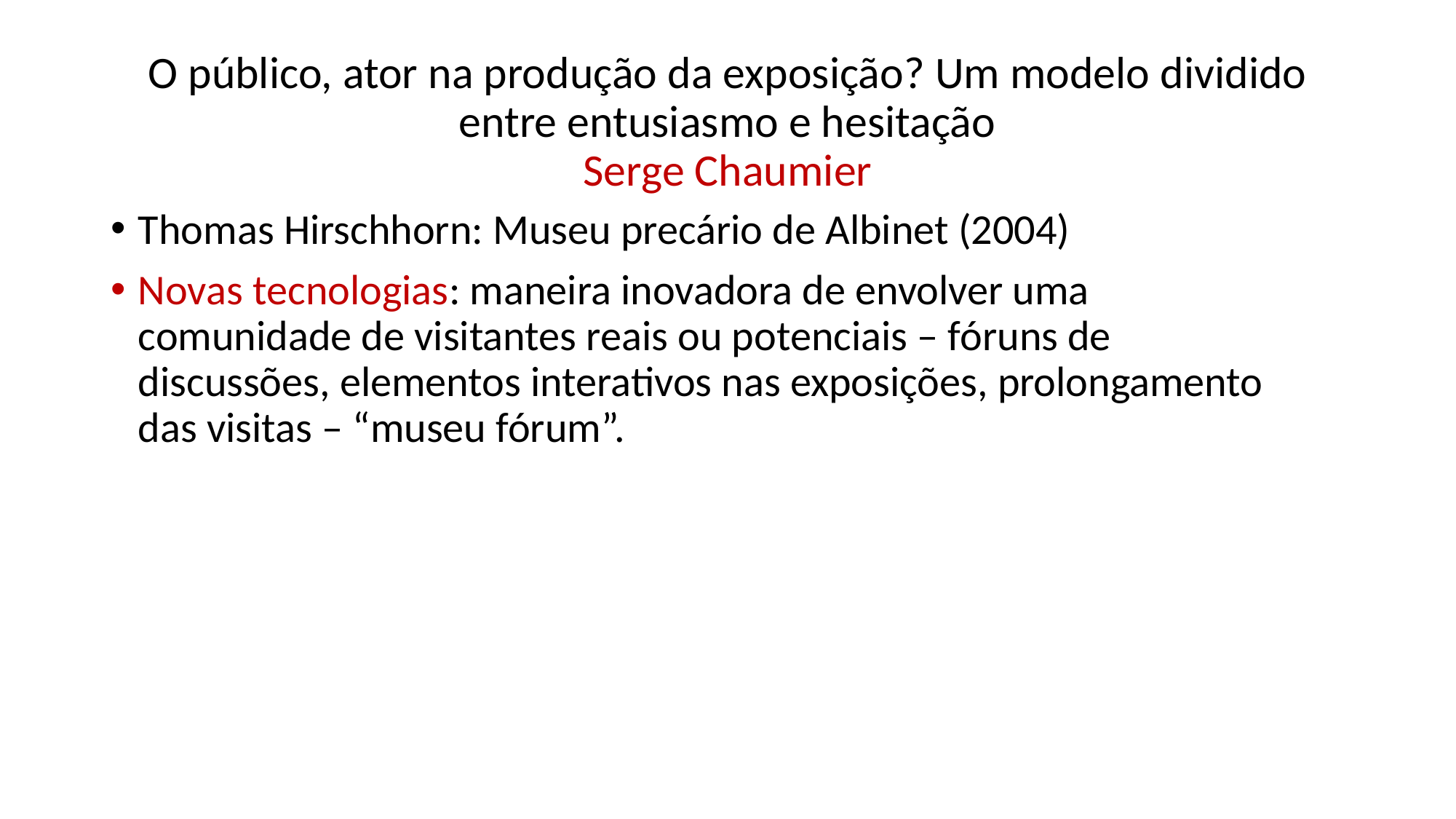

# O público, ator na produção da exposição? Um modelo dividido entre entusiasmo e hesitação Serge Chaumier
Thomas Hirschhorn: Museu precário de Albinet (2004)
Novas tecnologias: maneira inovadora de envolver uma comunidade de visitantes reais ou potenciais – fóruns de discussões, elementos interativos nas exposições, prolongamento das visitas – “museu fórum”.